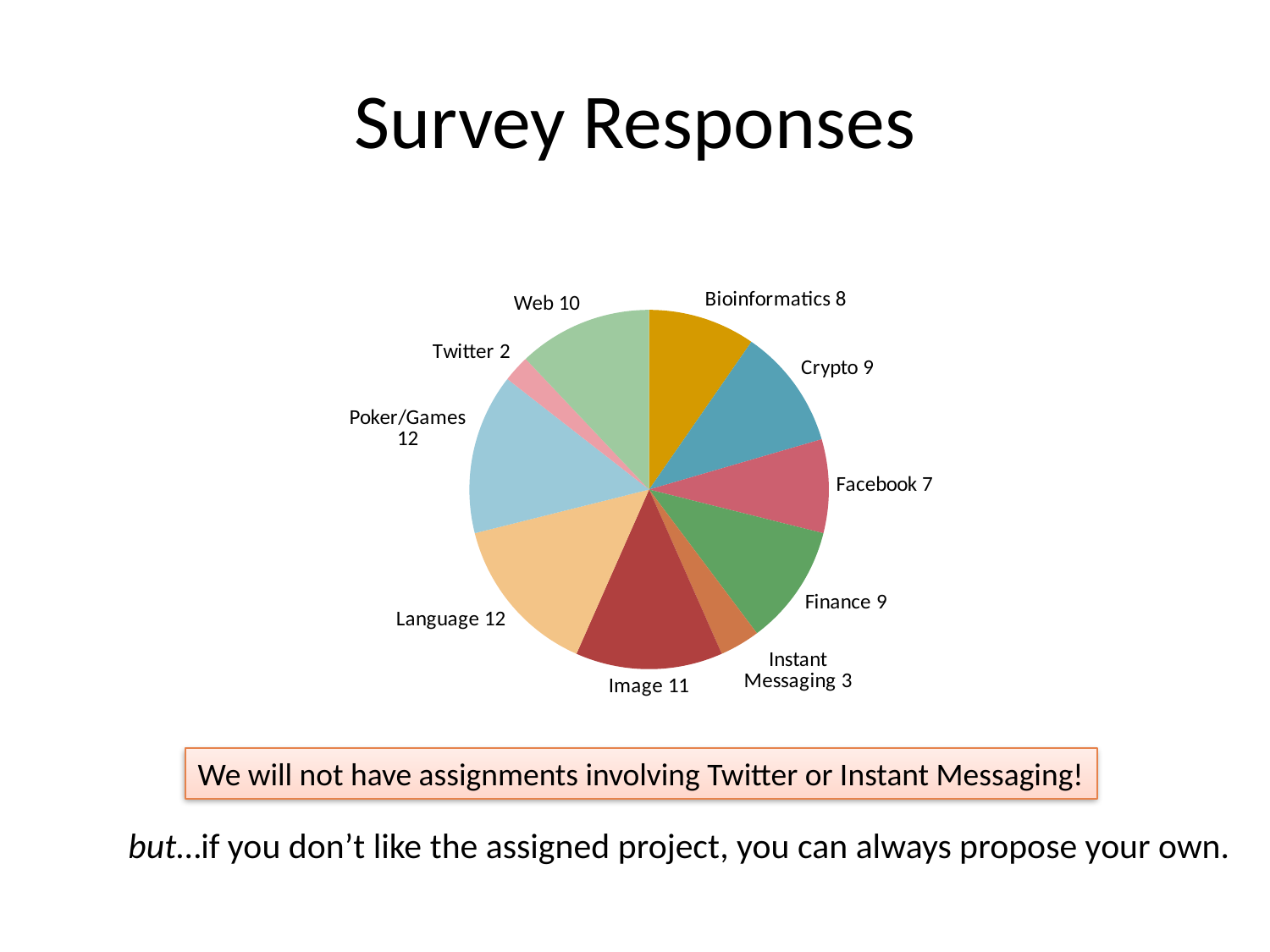

# Survey Responses

### Chart

| Category |  |
|---|---|
| Bioinformatics | 8.0 |
| Crypto | 9.0 |
| Facebook | 7.0 |
| Finance | 9.0 |
| Instant Messaging | 3.0 |
| Image | 11.0 |
| Language | 12.0 |
| Poker/Games | 12.0 |
| Twitter | 2.0 |
| Web | 10.0 |
We will not have assignments involving Twitter or Instant Messaging!
but…if you don’t like the assigned project, you can always propose your own.